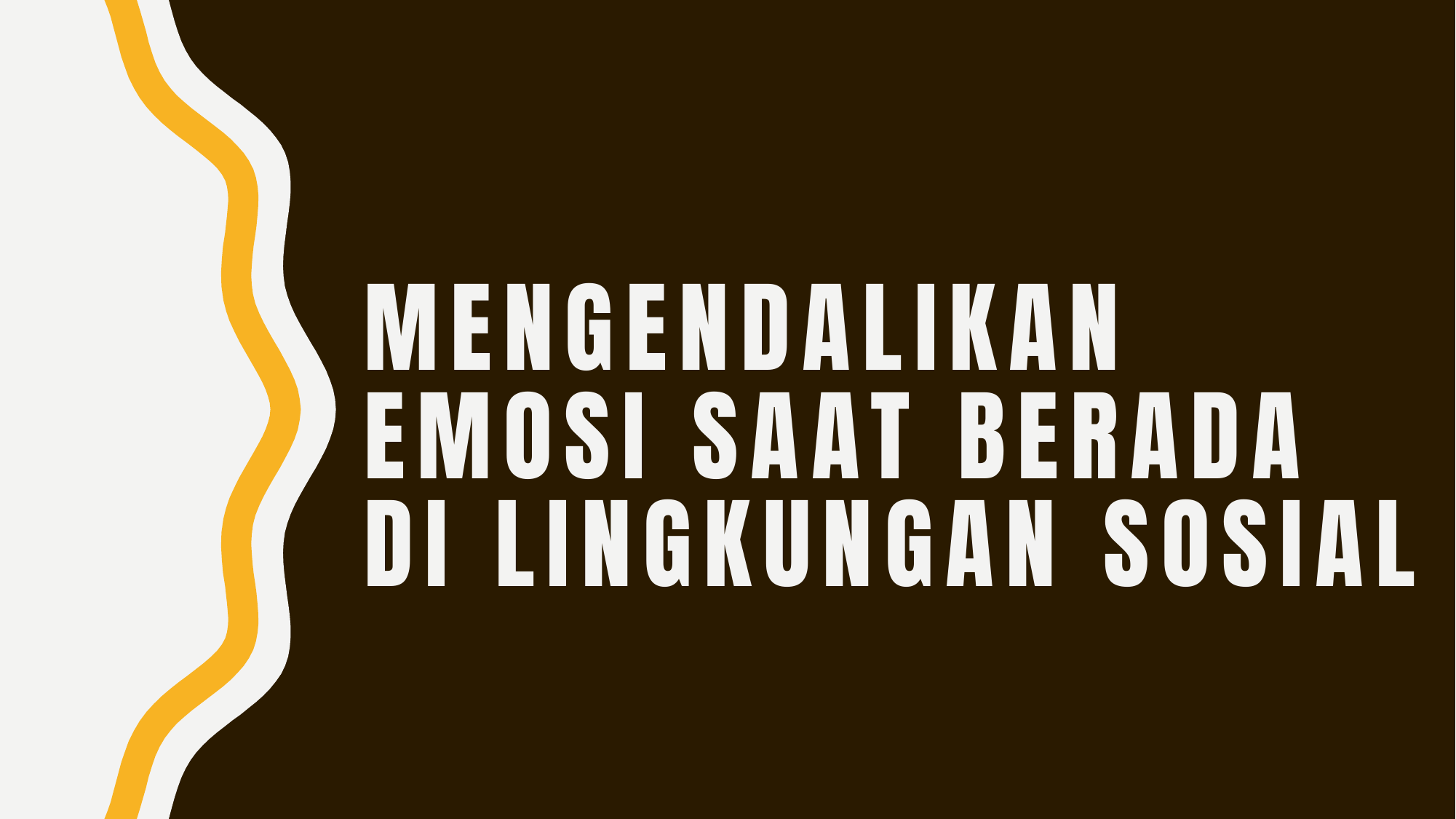

# Mengendalikan emosi saat berada di lingkungan sosial